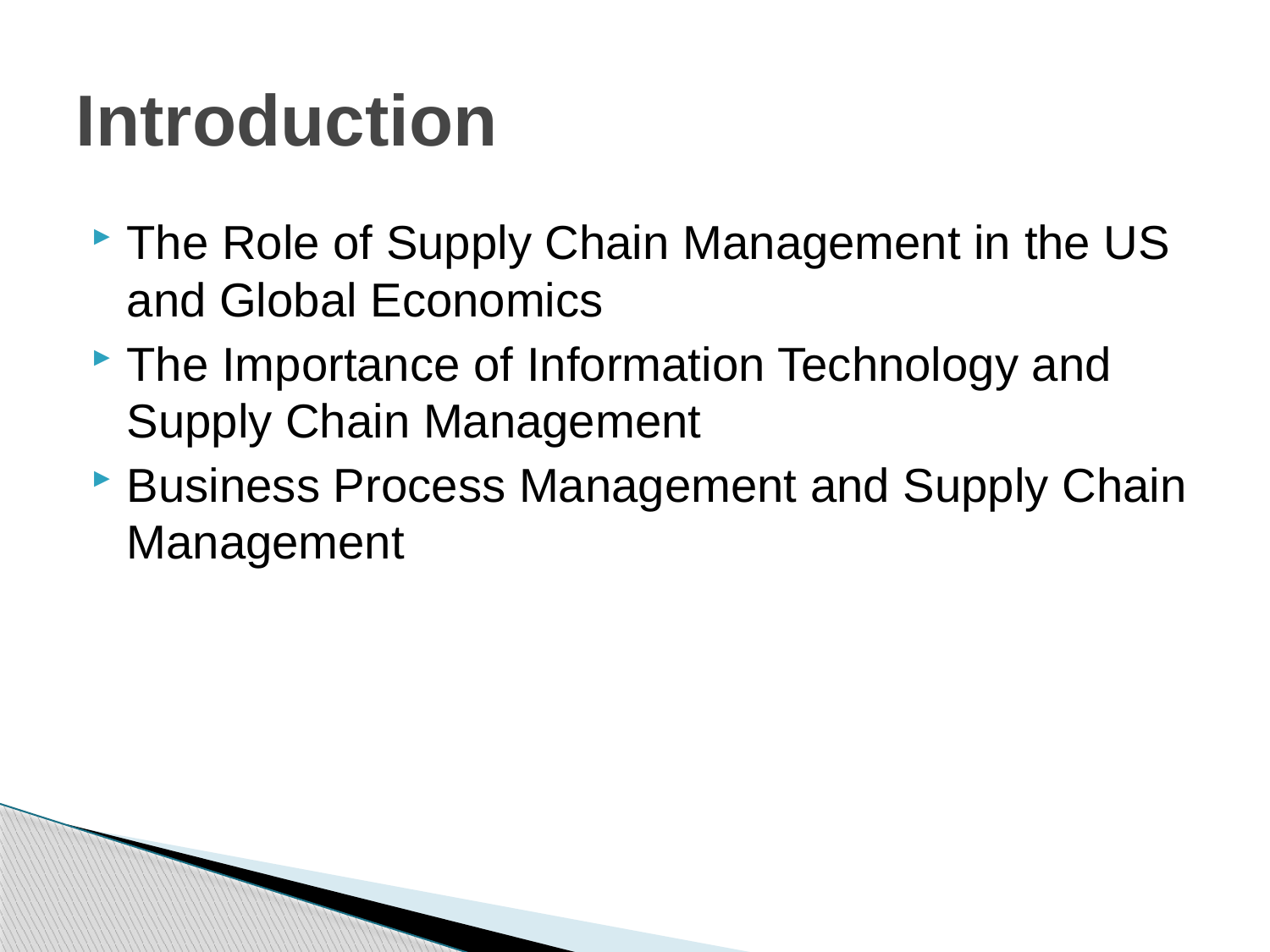

# Introduction
The Role of Supply Chain Management in the US and Global Economics
The Importance of Information Technology and Supply Chain Management
Business Process Management and Supply Chain Management